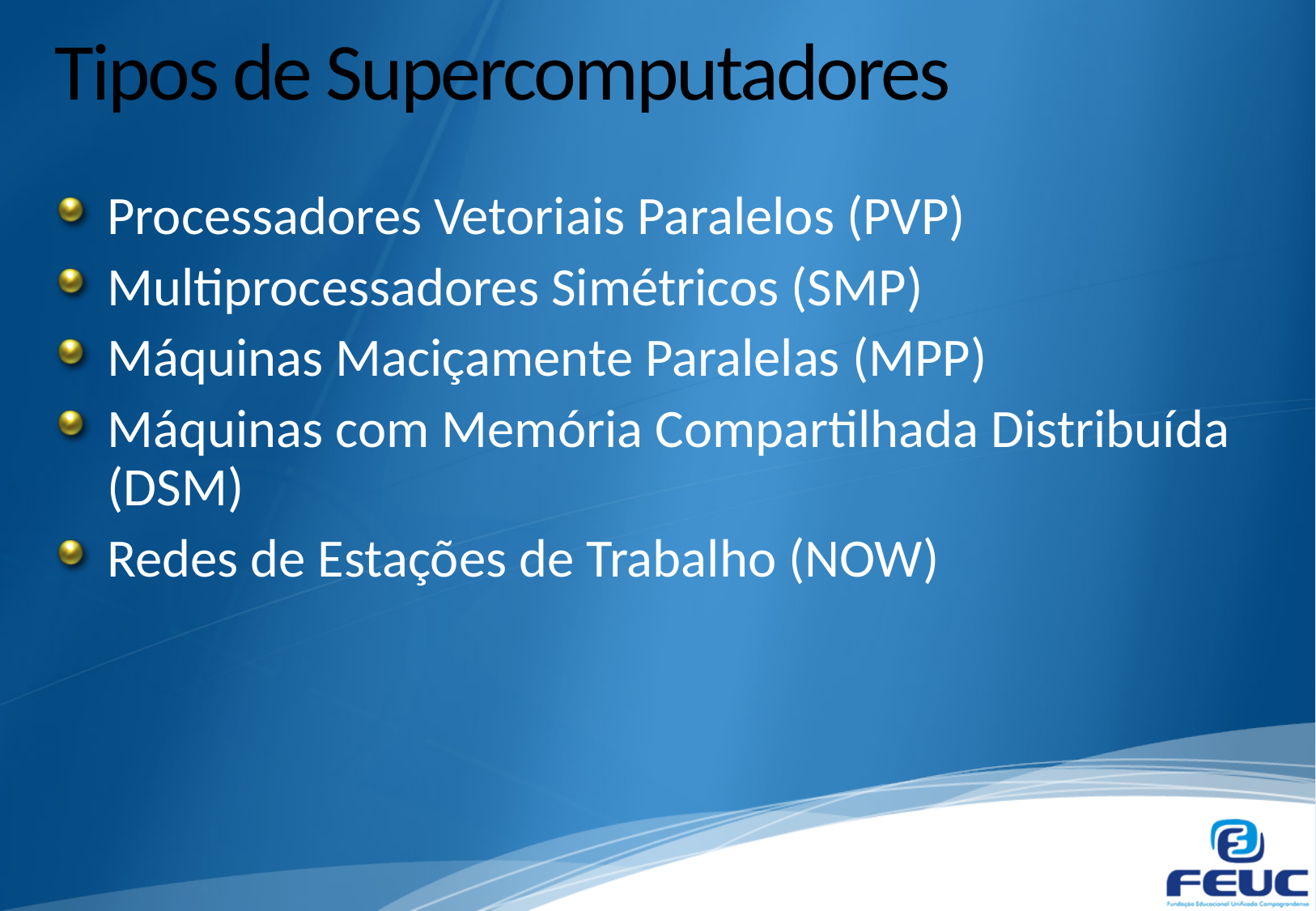

# Tipos de Supercomputadores
Processadores Vetoriais Paralelos (PVP)
Multiprocessadores Simétricos (SMP)
Máquinas Maciçamente Paralelas (MPP)
Máquinas com Memória Compartilhada Distribuída (DSM)
Redes de Estações de Trabalho (NOW)